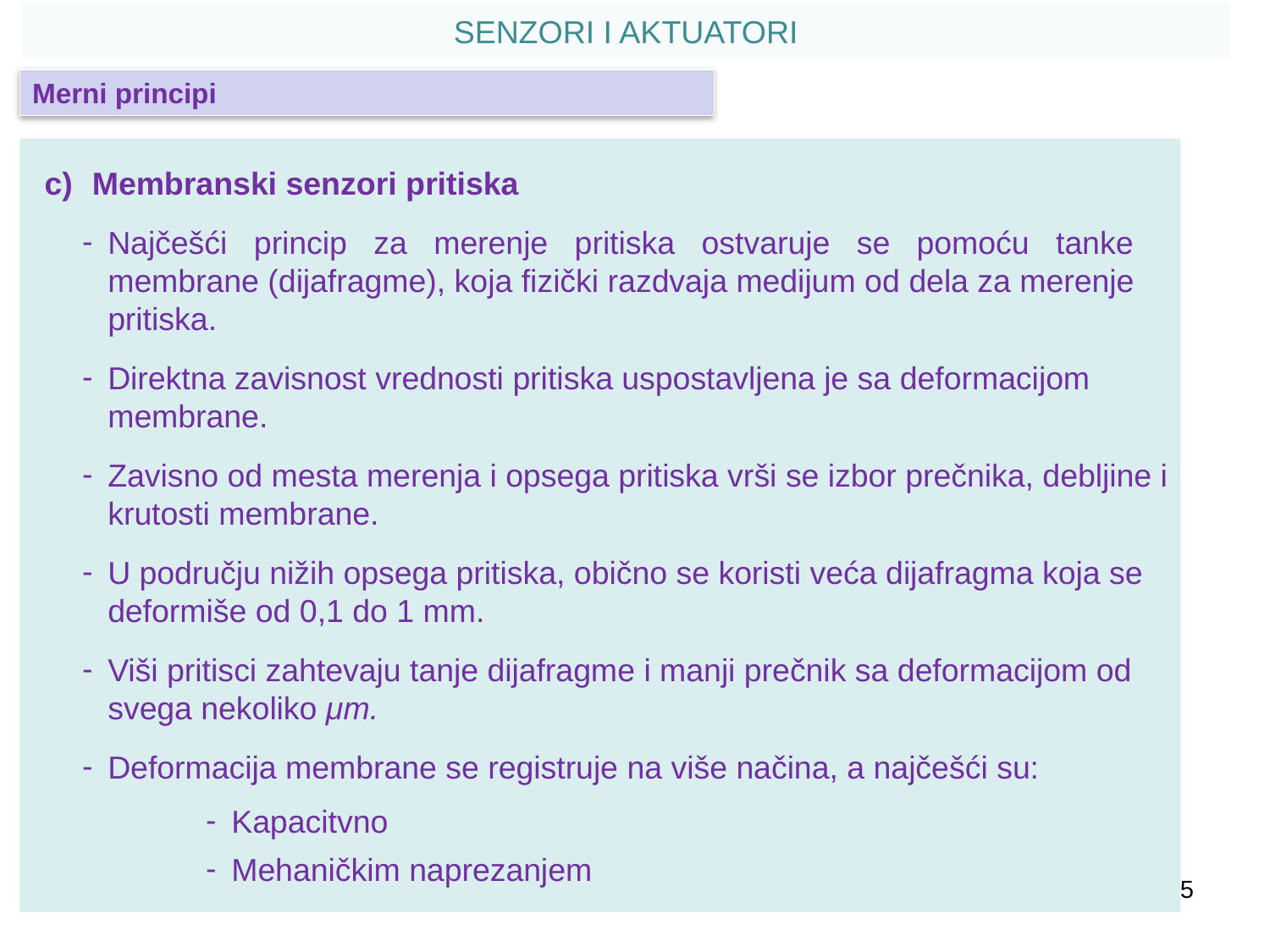

SENZORI I AKTUATORI
Merni principi
Membranski senzori pritiska
Najčešći   princip   za   merenje   pritiska   ostvaruje   se   pomoću   tanke   membrane (dijafragme), koja fizički razdvaja medijum od dela za merenje pritiska.
Direktna zavisnost vrednosti pritiska uspostavljena je sa deformacijom membrane.
Zavisno od mesta merenja i opsega pritiska vrši se izbor prečnika, debljine i krutosti membrane.
U području nižih opsega pritiska, obično se koristi veća dijafragma koja se deformiše od 0,1 do 1 mm.
Viši pritisci zahtevaju tanje dijafragme i manji prečnik sa deformacijom od svega nekoliko μm.
Deformacija membrane se registruje na više načina, a najčešći su:
Kapacitvno
Mehaničkim naprezanjem
5